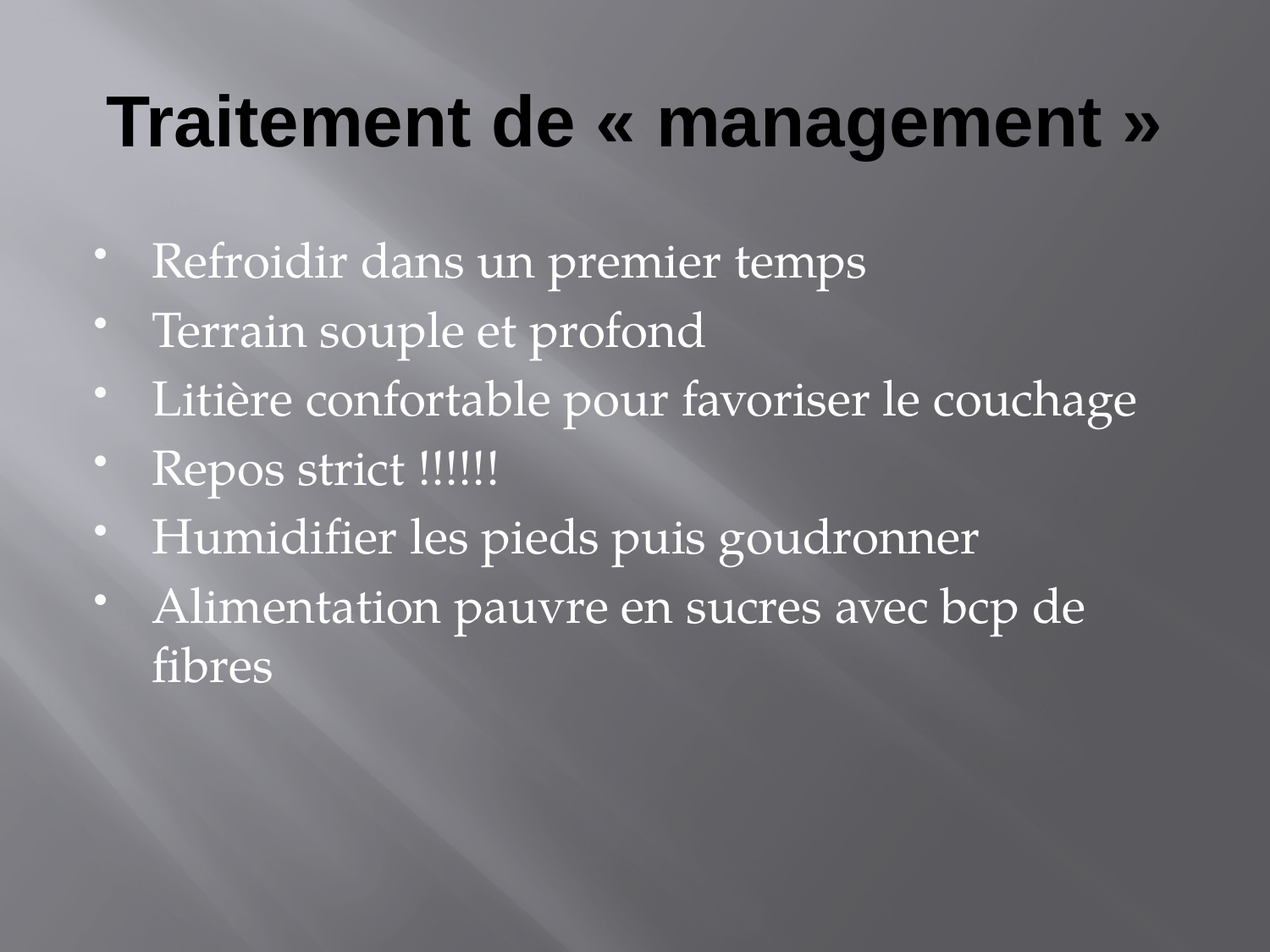

# Traitement de « management »
Refroidir dans un premier temps
Terrain souple et profond
Litière confortable pour favoriser le couchage
Repos strict !!!!!!
Humidifier les pieds puis goudronner
Alimentation pauvre en sucres avec bcp de fibres